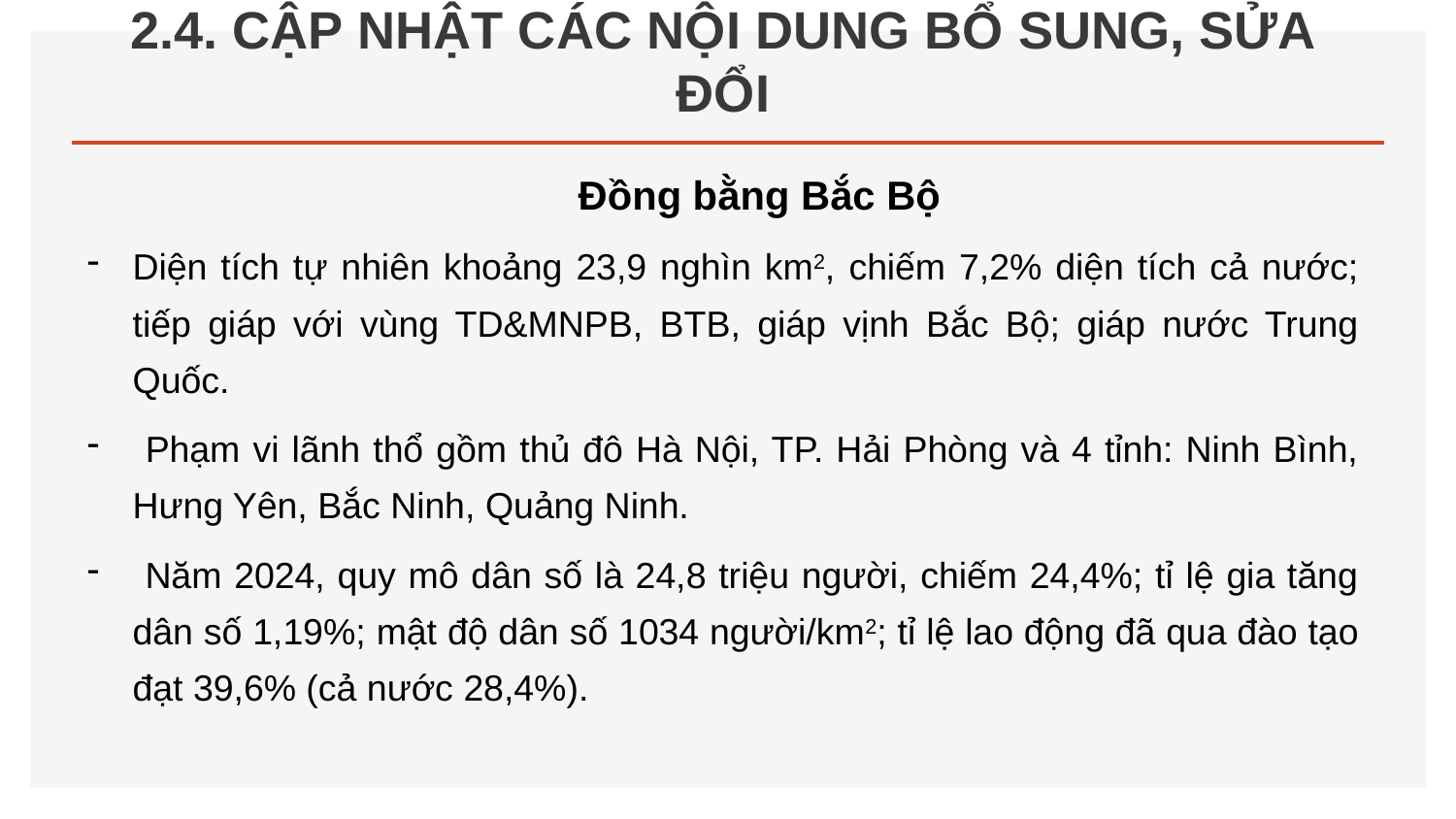

# 2.4. CẬP NHẬT CÁC NỘI DUNG BỔ SUNG, SỬA ĐỔI

Đồng bằng Bắc Bộ
Diện tích tự nhiên khoảng 23,9 nghìn km2, chiếm 7,2% diện tích cả nước; tiếp giáp với vùng TD&MNPB, BTB, giáp vịnh Bắc Bộ; giáp nước Trung Quốc.
 Phạm vi lãnh thổ gồm thủ đô Hà Nội, TP. Hải Phòng và 4 tỉnh: Ninh Bình, Hưng Yên, Bắc Ninh, Quảng Ninh.
 Năm 2024, quy mô dân số là 24,8 triệu người, chiếm 24,4%; tỉ lệ gia tăng dân số 1,19%; mật độ dân số 1034 người/km2; tỉ lệ lao động đã qua đào tạo đạt 39,6% (cả nước 28,4%).